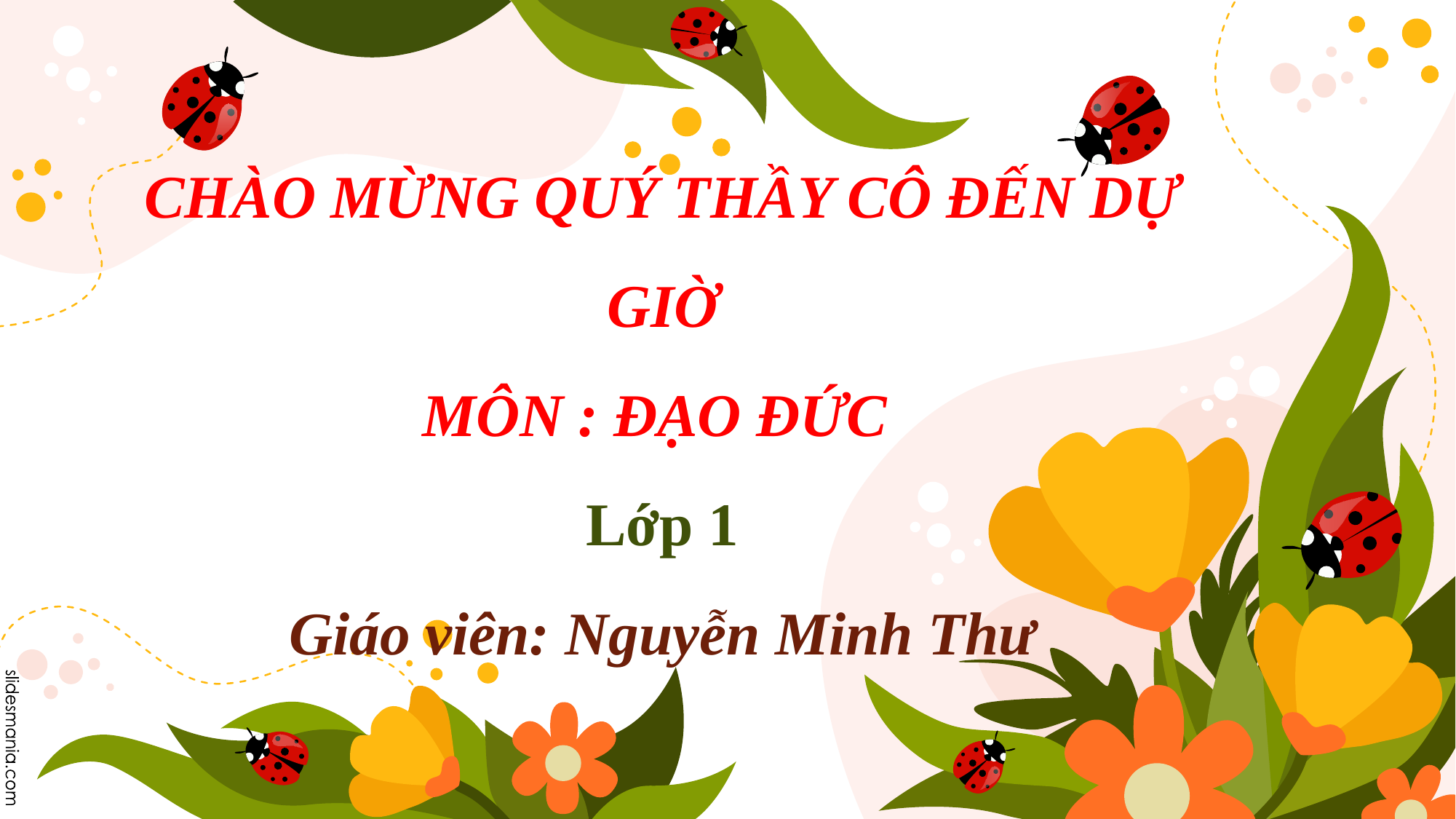

# CHÀO MỪNG QUÝ THẦY CÔ ĐẾN DỰ GIỜ MÔN : ĐẠO ĐỨC Lớp 1 Giáo viên: Nguyễn Minh Thư